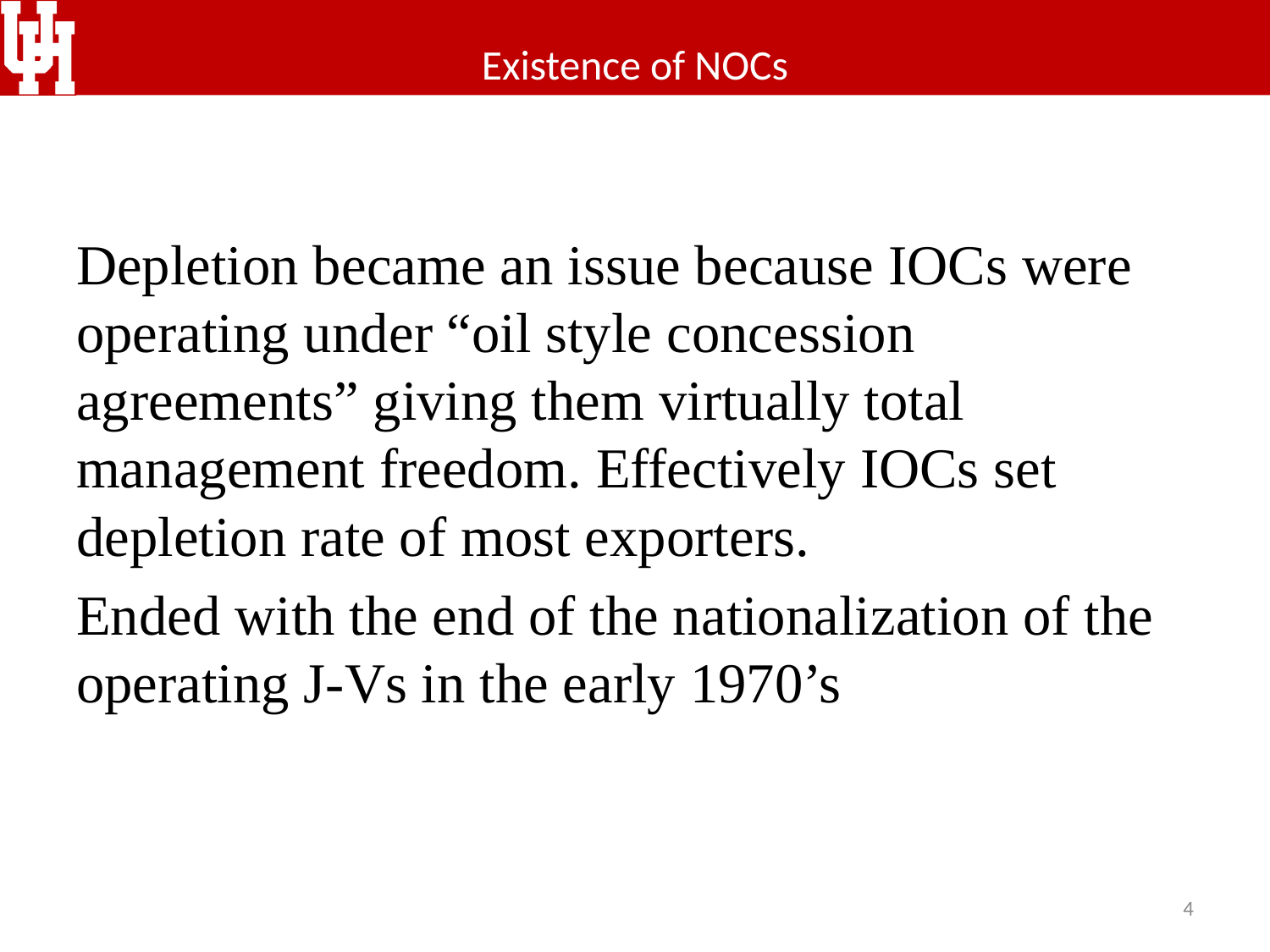

# Existence of NOCs
Depletion became an issue because IOCs were operating under “oil style concession agreements” giving them virtually total management freedom. Effectively IOCs set depletion rate of most exporters.
Ended with the end of the nationalization of the operating J-Vs in the early 1970’s
4